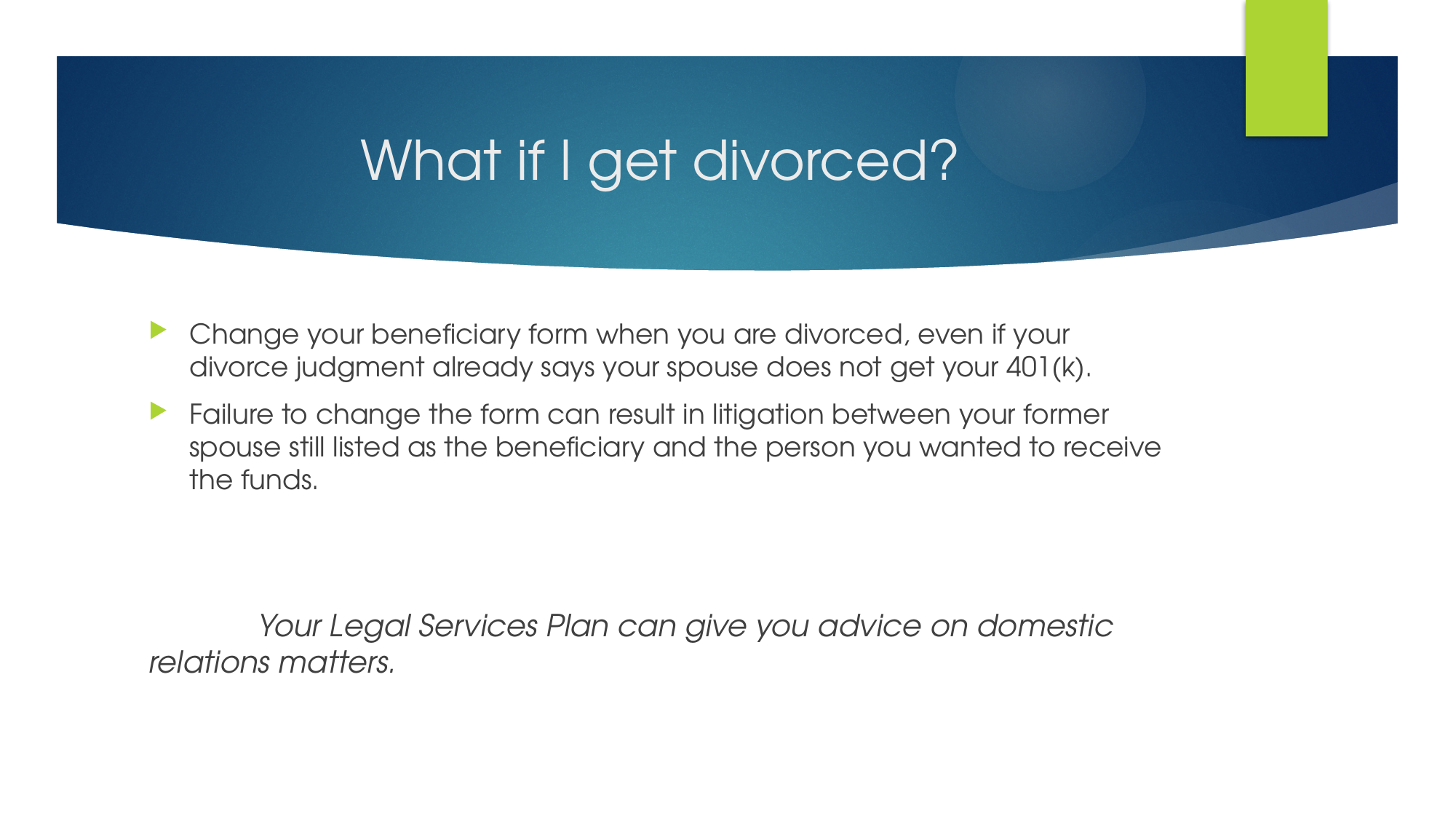

# What if I get divorced?
Change your beneficiary form when you are divorced, even if your divorce judgment already says your spouse does not get your 401(k).
Failure to change the form can result in litigation between your former spouse still listed as the beneficiary and the person you wanted to receive the funds.

	Your Legal Services Plan can give you advice on domestic 	relations matters.